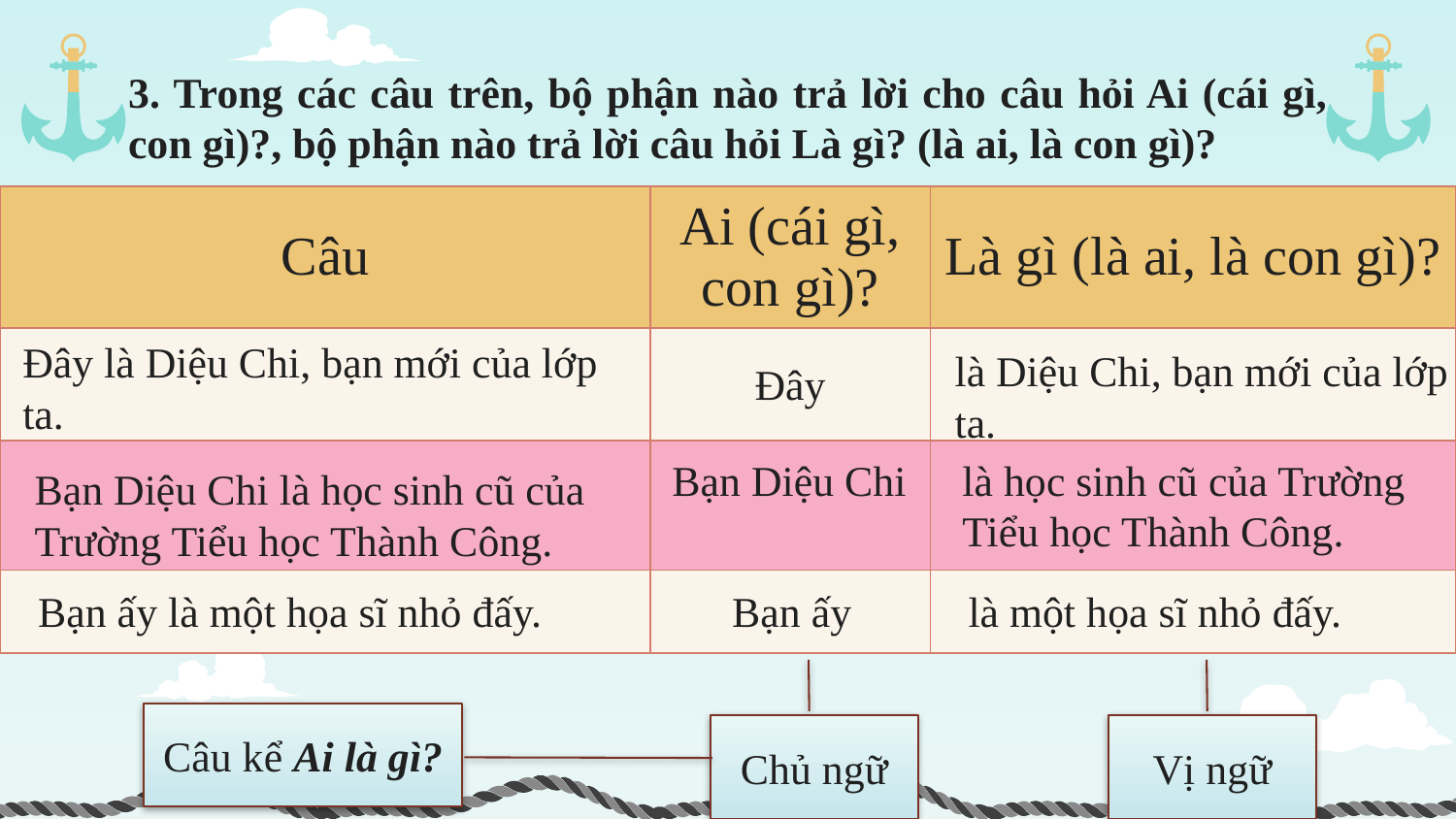

# 3. Trong các câu trên, bộ phận nào trả lời cho câu hỏi Ai (cái gì, con gì)?, bộ phận nào trả lời câu hỏi Là gì? (là ai, là con gì)?
| Câu | Ai (cái gì, con gì)? | Là gì (là ai, là con gì)? |
| --- | --- | --- |
|  |  |  |
|  |  |  |
|  |  |  |
Đây là Diệu Chi, bạn mới của lớp ta.
là Diệu Chi, bạn mới của lớp ta.
Đây
Bạn Diệu Chi
là học sinh cũ của Trường Tiểu học Thành Công.
Bạn Diệu Chi là học sinh cũ của Trường Tiểu học Thành Công.
Bạn ấy là một họa sĩ nhỏ đấy.
Bạn ấy
là một họa sĩ nhỏ đấy.
Câu kể Ai là gì?
Chủ ngữ
Vị ngữ